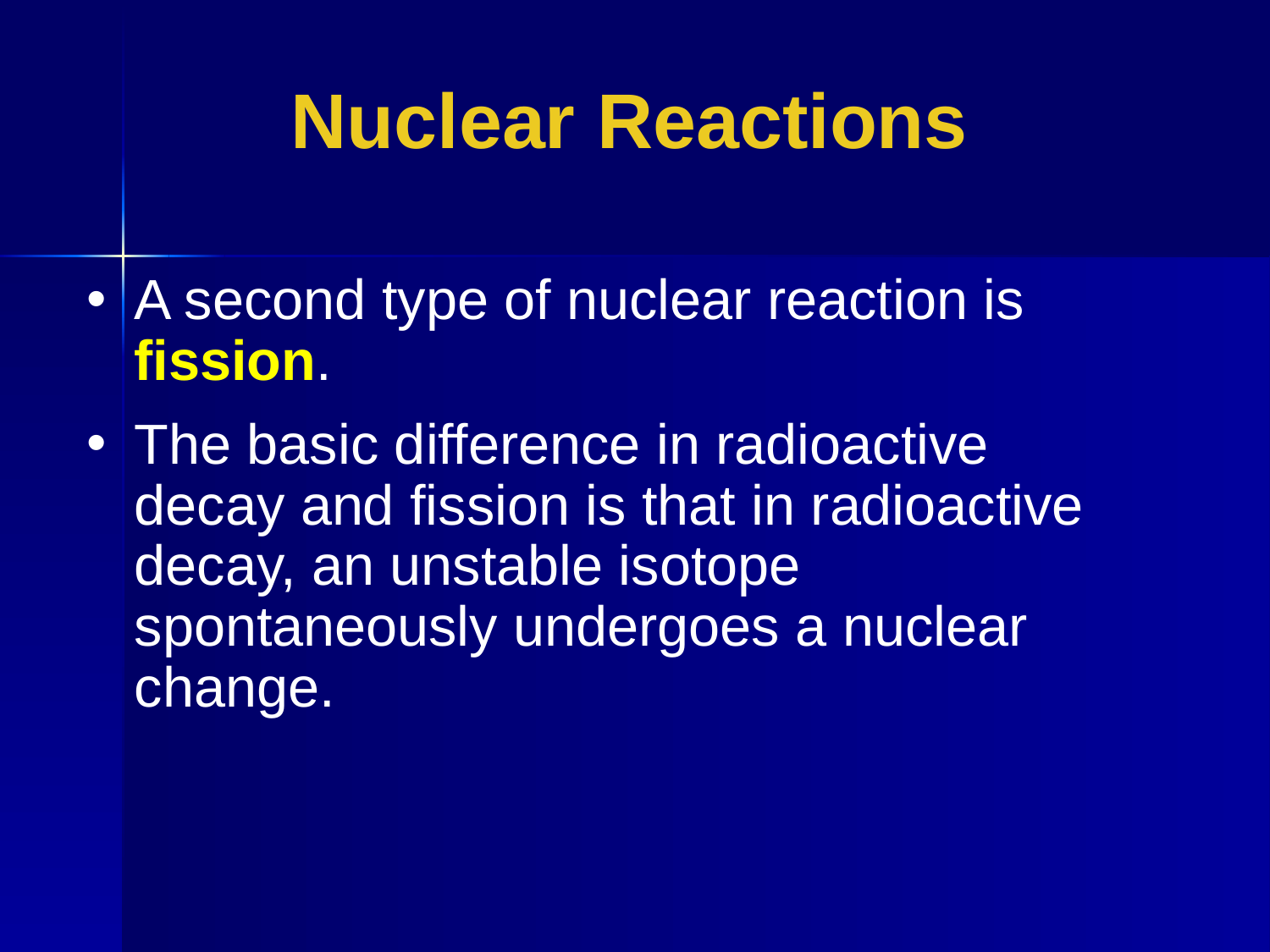

Nuclear Reactions
A second type of nuclear reaction is fission.
The basic difference in radioactive decay and fission is that in radioactive decay, an unstable isotope spontaneously undergoes a nuclear change.